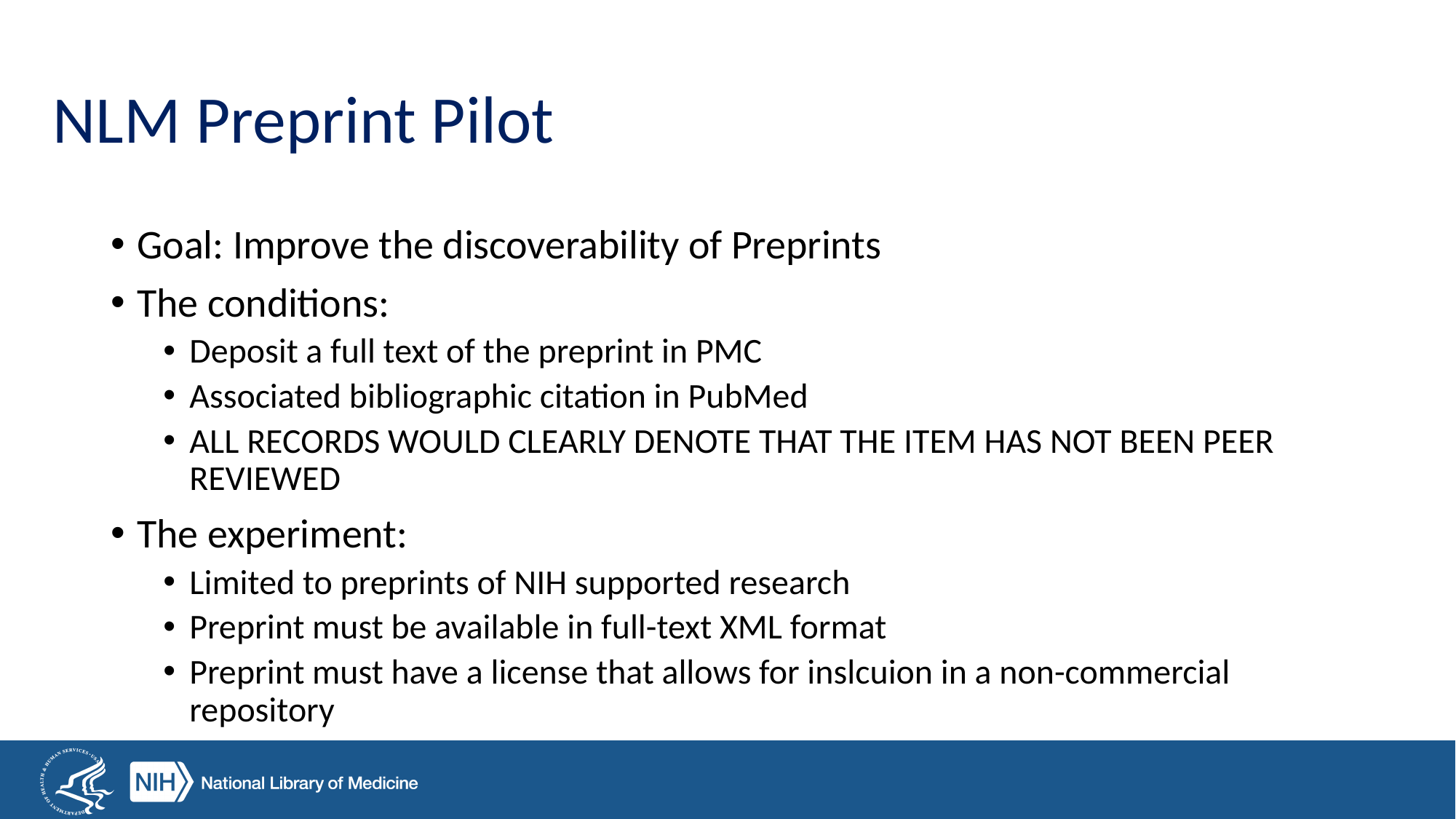

# NLM Preprint Pilot
Goal: Improve the discoverability of Preprints
The conditions:
Deposit a full text of the preprint in PMC
Associated bibliographic citation in PubMed
ALL RECORDS WOULD CLEARLY DENOTE THAT THE ITEM HAS NOT BEEN PEER REVIEWED
The experiment:
Limited to preprints of NIH supported research
Preprint must be available in full-text XML format
Preprint must have a license that allows for inslcuion in a non-commercial repository